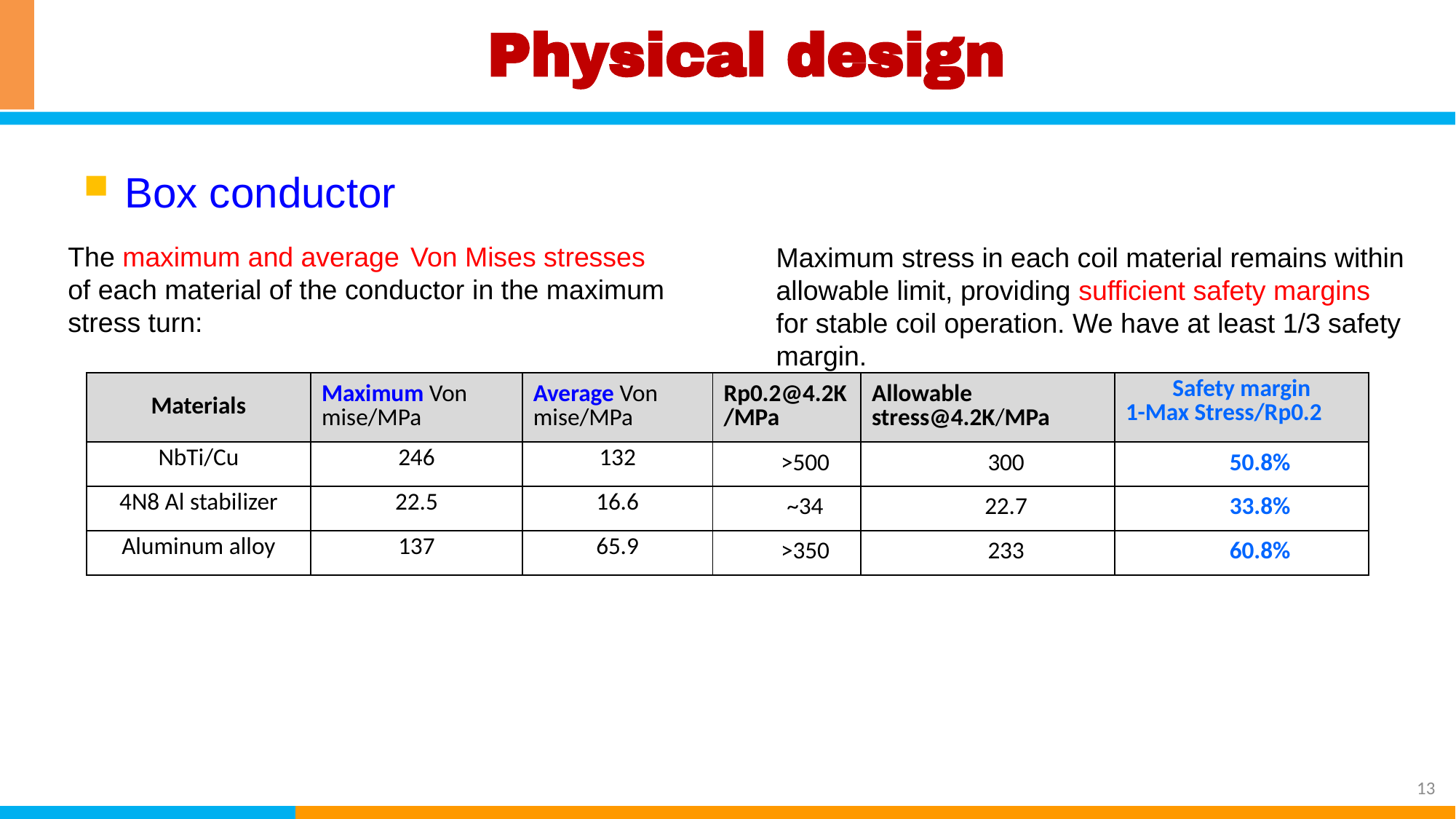

Physical design
Box conductor
The maximum and average  Von Mises stresses of each material of the conductor in the maximum stress turn:
Maximum stress in each coil material remains within allowable limit, providing sufficient safety margins for stable coil operation. We have at least 1/3 safety margin.
| Materials | Maximum Von mise/MPa | Average Von mise/MPa | Rp0.2@4.2K/MPa | Allowable stress@4.2K/MPa | Safety margin 1-Max Stress/Rp0.2 |
| --- | --- | --- | --- | --- | --- |
| NbTi/Cu | 246 | 132 | >500 | 300 | 50.8% |
| 4N8 Al stabilizer | 22.5 | 16.6 | ~34 | 22.7 | 33.8% |
| Aluminum alloy | 137 | 65.9 | >350 | 233 | 60.8% |
13